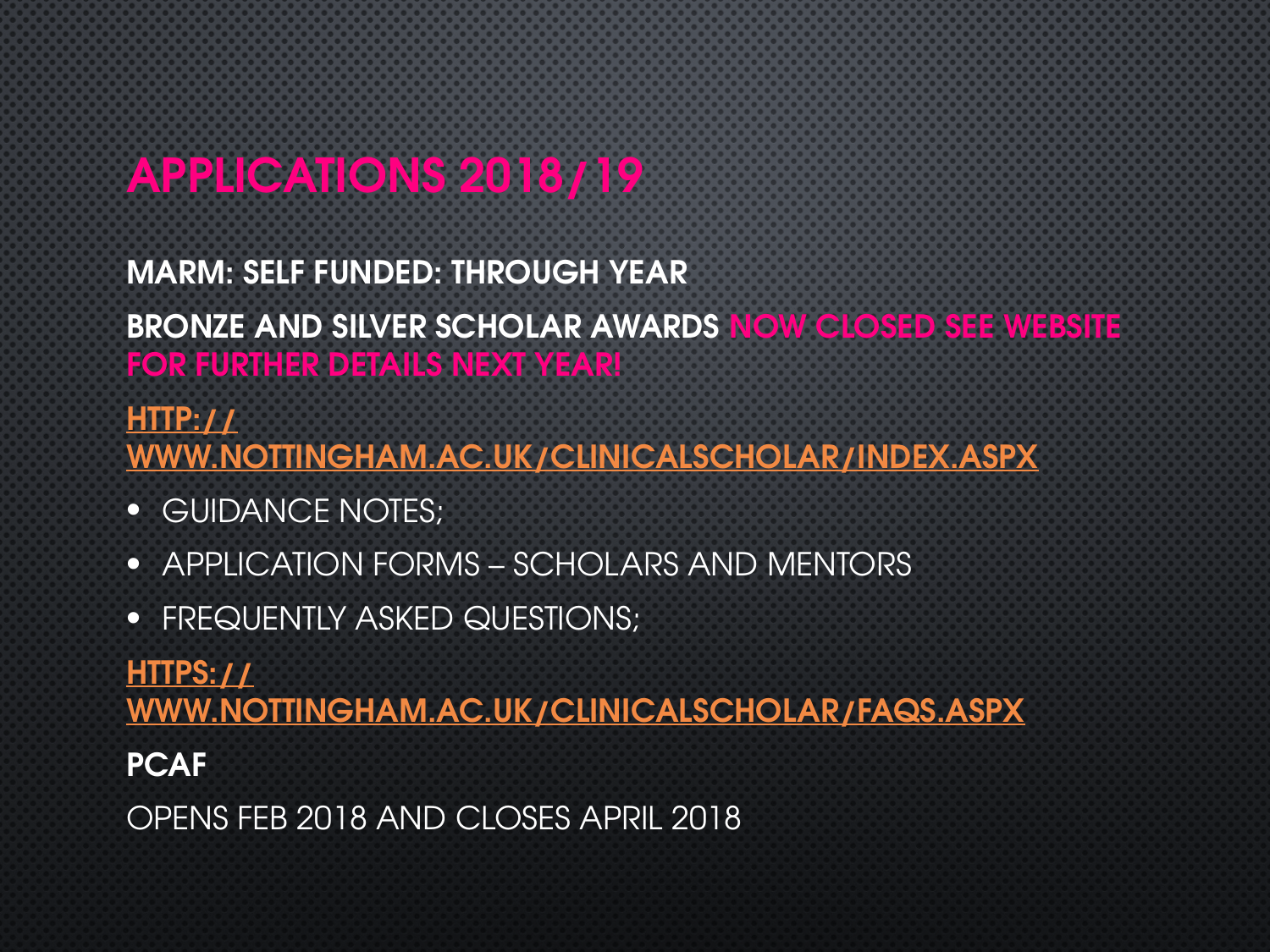

# Applications 2018/19
MARM: self funded: through year
Bronze and Silver Scholar Awards Now closed SEE website for further details next year!
http://www.nottingham.ac.uk/clinicalscholar/index.aspx
Guidance notes;
Application forms – Scholars and Mentors
Frequently Asked Questions;
https://www.nottingham.ac.uk/clinicalscholar/faqs.aspx
PCAF
Opens Feb 2018 and closes April 2018